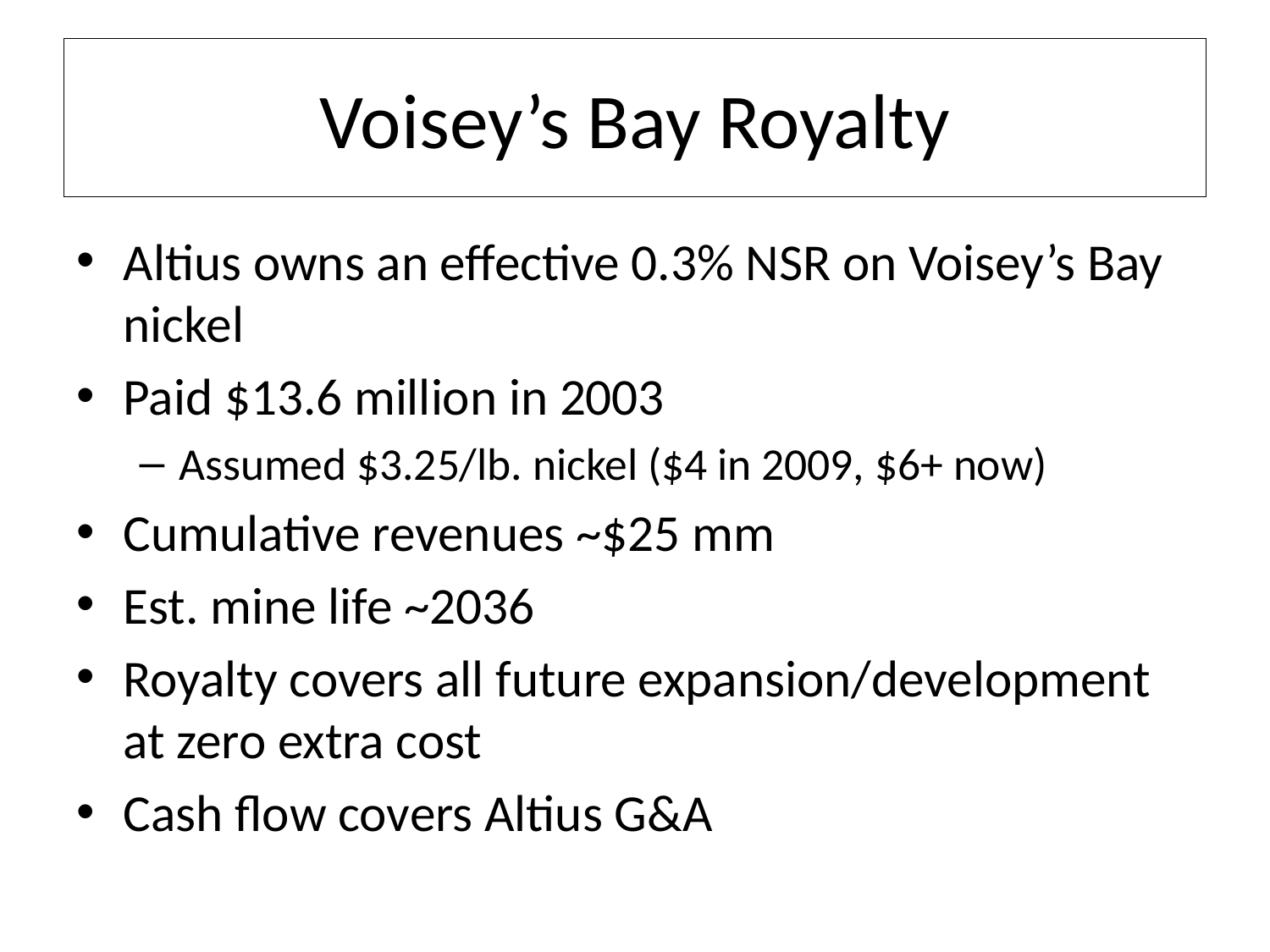

# Voisey’s Bay Royalty
Altius owns an effective 0.3% NSR on Voisey’s Bay nickel
Paid $13.6 million in 2003
Assumed $3.25/lb. nickel ($4 in 2009, $6+ now)
Cumulative revenues ~$25 mm
Est. mine life ~2036
Royalty covers all future expansion/development at zero extra cost
Cash flow covers Altius G&A